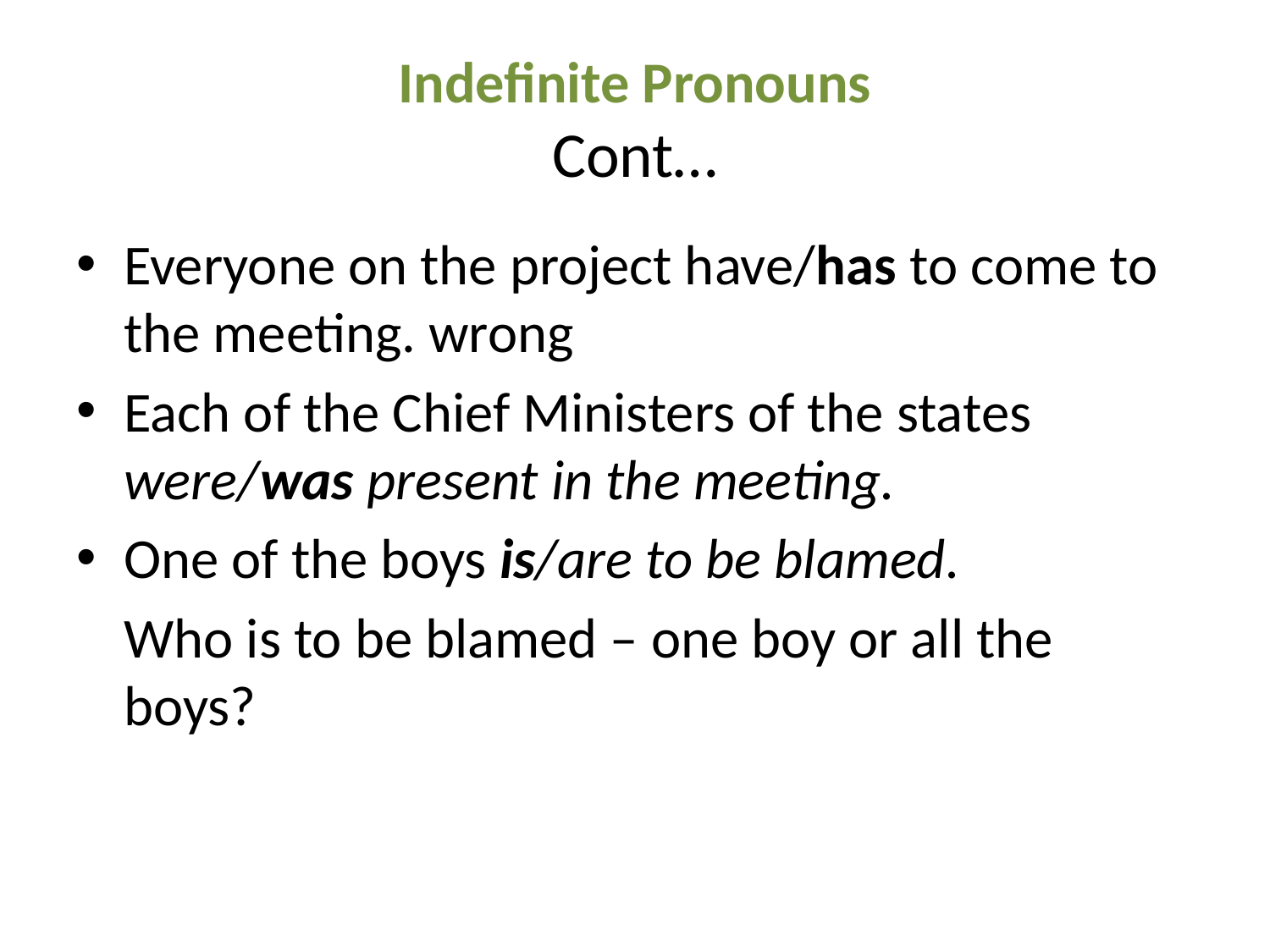

# Indefinite Pronouns Cont…
Everyone on the project have/has to come to the meeting. wrong
Each of the Chief Ministers of the states were/was present in the meeting.
One of the boys is/are to be blamed.
	Who is to be blamed – one boy or all the boys?